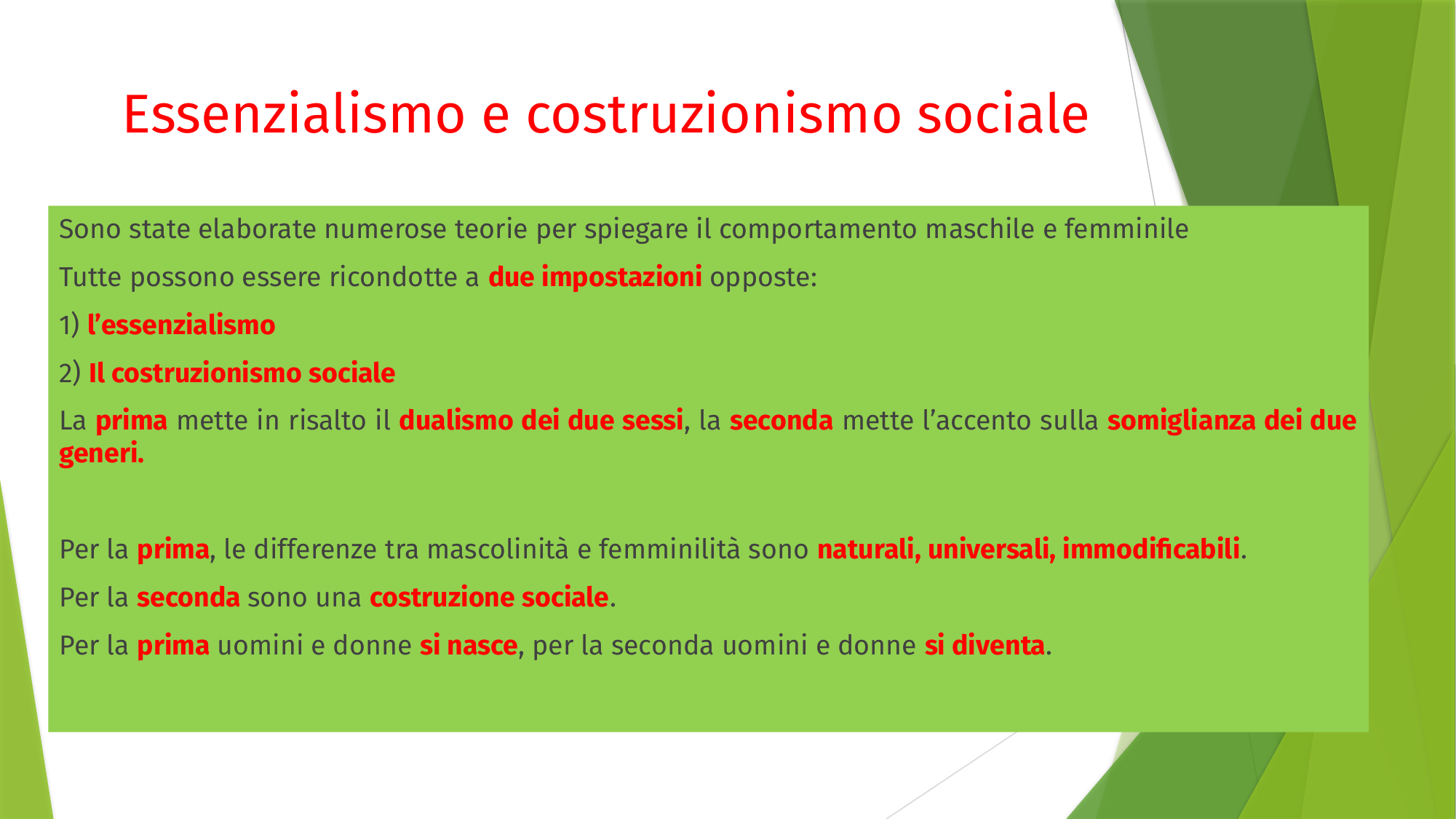

# Essenzialismo e costruzionismo sociale
Sono state elaborate numerose teorie per spiegare il comportamento maschile e femminile
Tutte possono essere ricondotte a due impostazioni opposte:
1) l’essenzialismo
2) Il costruzionismo sociale
La prima mette in risalto il dualismo dei due sessi, la seconda mette l’accento sulla somiglianza dei due generi.

Per la prima, le differenze tra mascolinità e femminilità sono naturali, universali, immodificabili.
Per la seconda sono una costruzione sociale.
Per la prima uomini e donne si nasce, per la seconda uomini e donne si diventa.